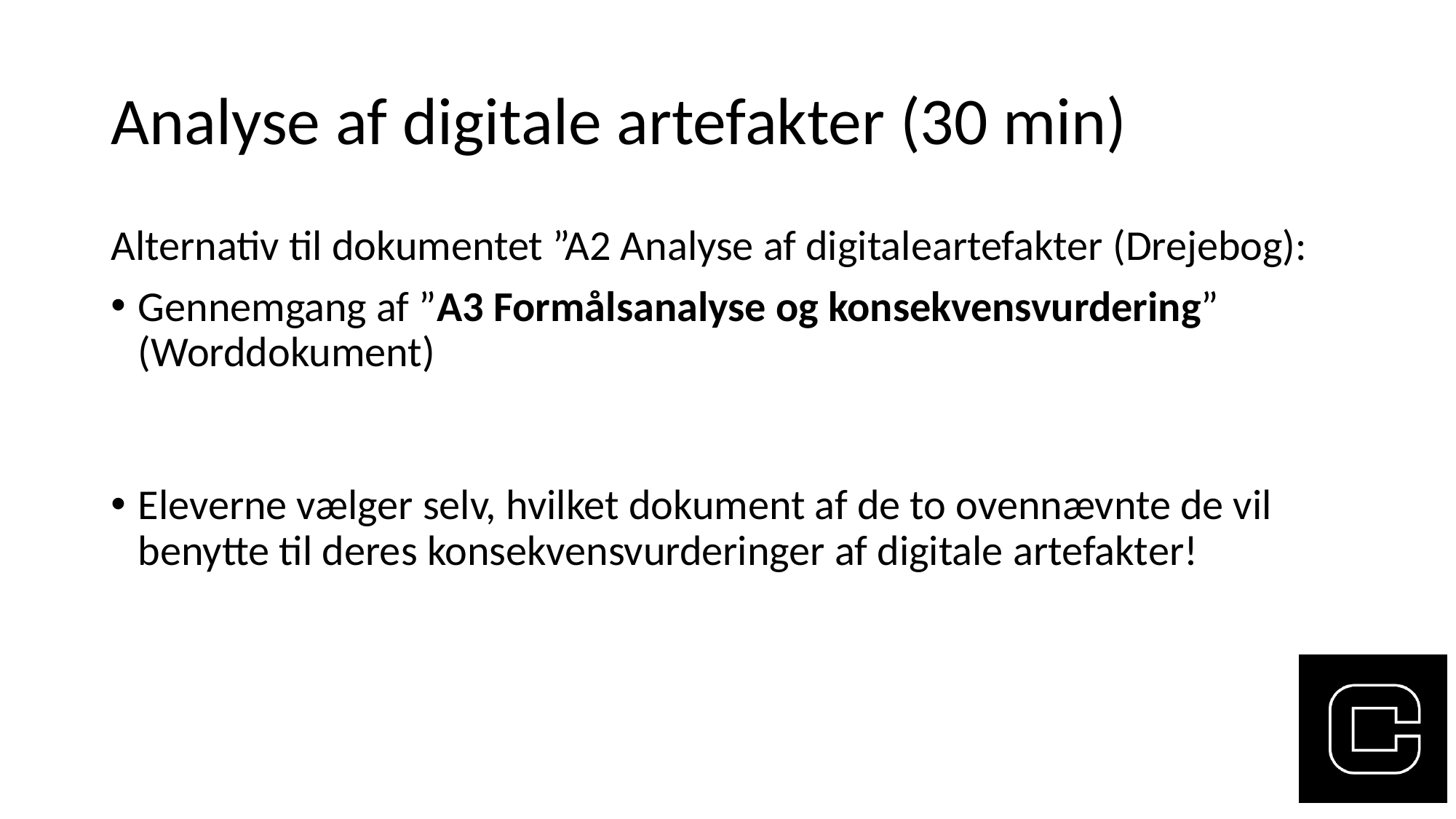

# Analyse af digitale artefakter (30 min)
Alternativ til dokumentet ”A2 Analyse af digitaleartefakter (Drejebog):
Gennemgang af ”A3 Formålsanalyse og konsekvensvurdering” (Worddokument)
Eleverne vælger selv, hvilket dokument af de to ovennævnte de vil benytte til deres konsekvensvurderinger af digitale artefakter!